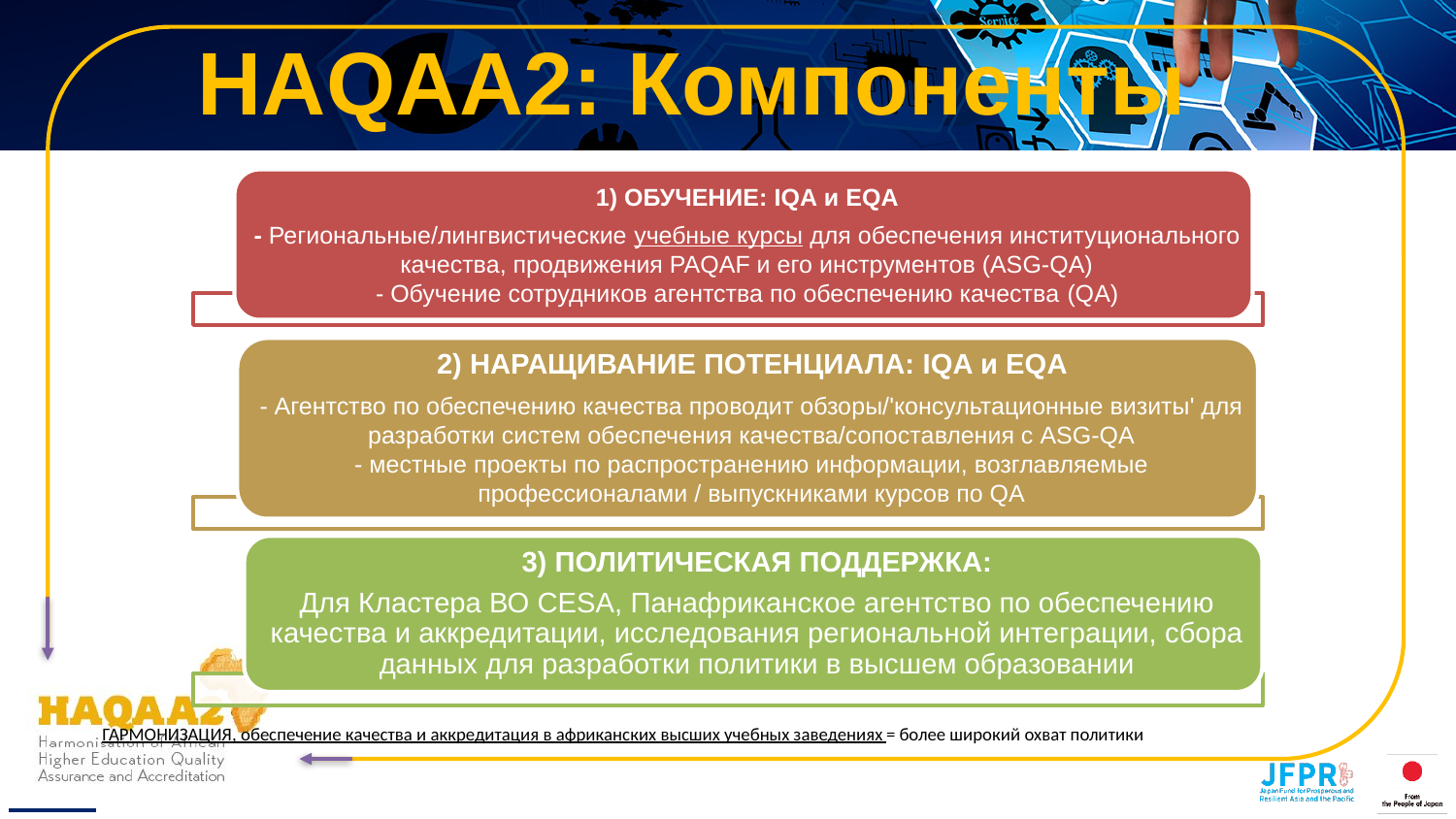

# HAQAA2: Компоненты
1) ОБУЧЕНИЕ: IQA и EQA
- Региональные/лингвистические учебные курсы для обеспечения институционального качества, продвижения PAQAF и его инструментов (ASG-QA)
- Обучение сотрудников агентства по обеспечению качества (QA)
2) НАРАЩИВАНИЕ ПОТЕНЦИАЛА: IQA и EQA
- Агентство по обеспечению качества проводит обзоры/'консультационные визиты' для разработки систем обеспечения качества/сопоставления с ASG-QA
- местные проекты по распространению информации, возглавляемые профессионалами / выпускниками курсов по QA
3) ПОЛИТИЧЕСКАЯ ПОДДЕРЖКА:
Для Кластера ВО CESA, Панафриканское агентство по обеспечению качества и аккредитации, исследования региональной интеграции, сбора данных для разработки политики в высшем образовании
ГАРМОНИЗАЦИЯ, обеспечение качества и аккредитация в африканских высших учебных заведениях = более широкий охват политики